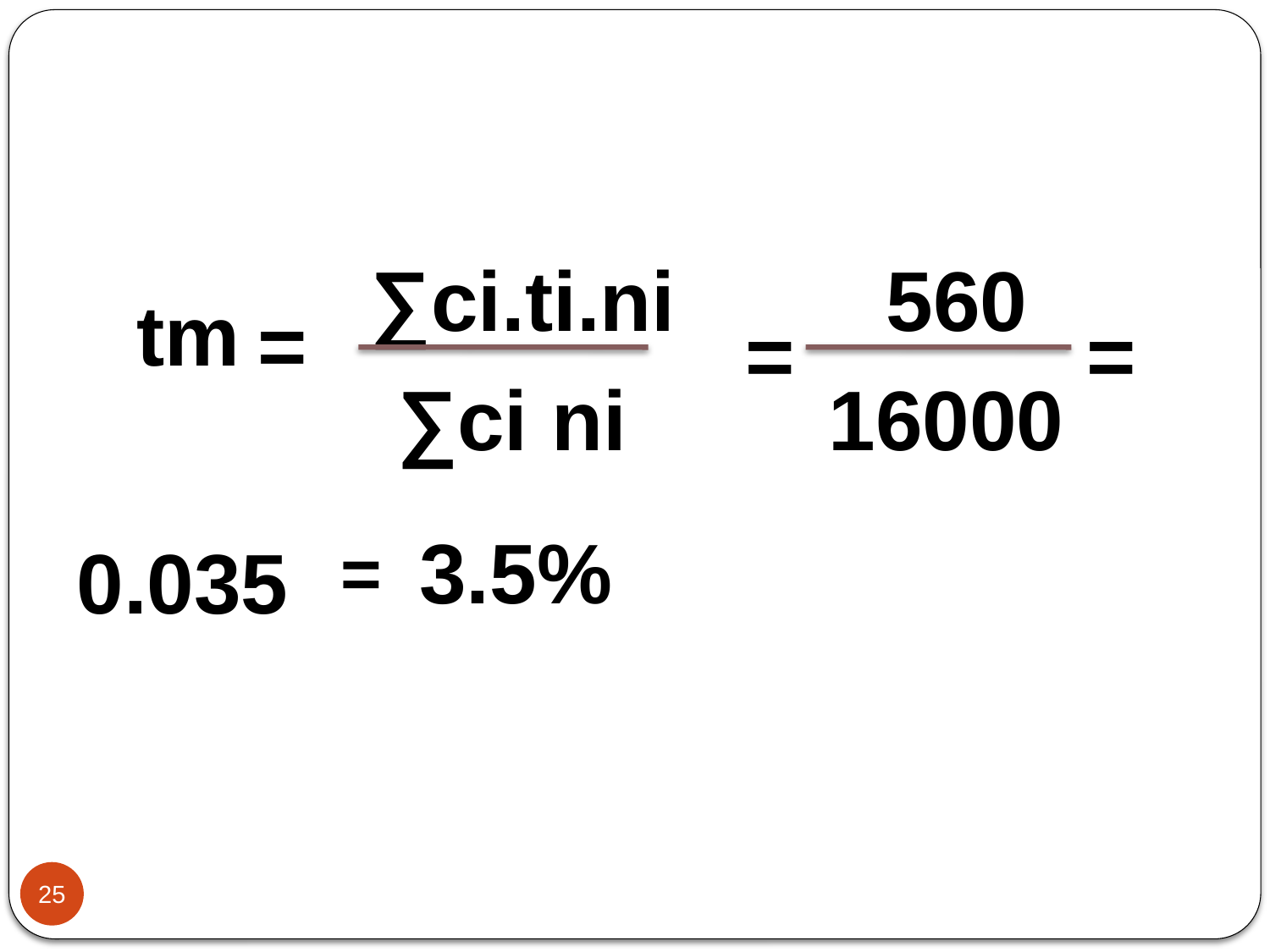

∑ci.ti.ni
tm
=
∑ci ni
560
16000
=
=
0.035
=
3.5%

25